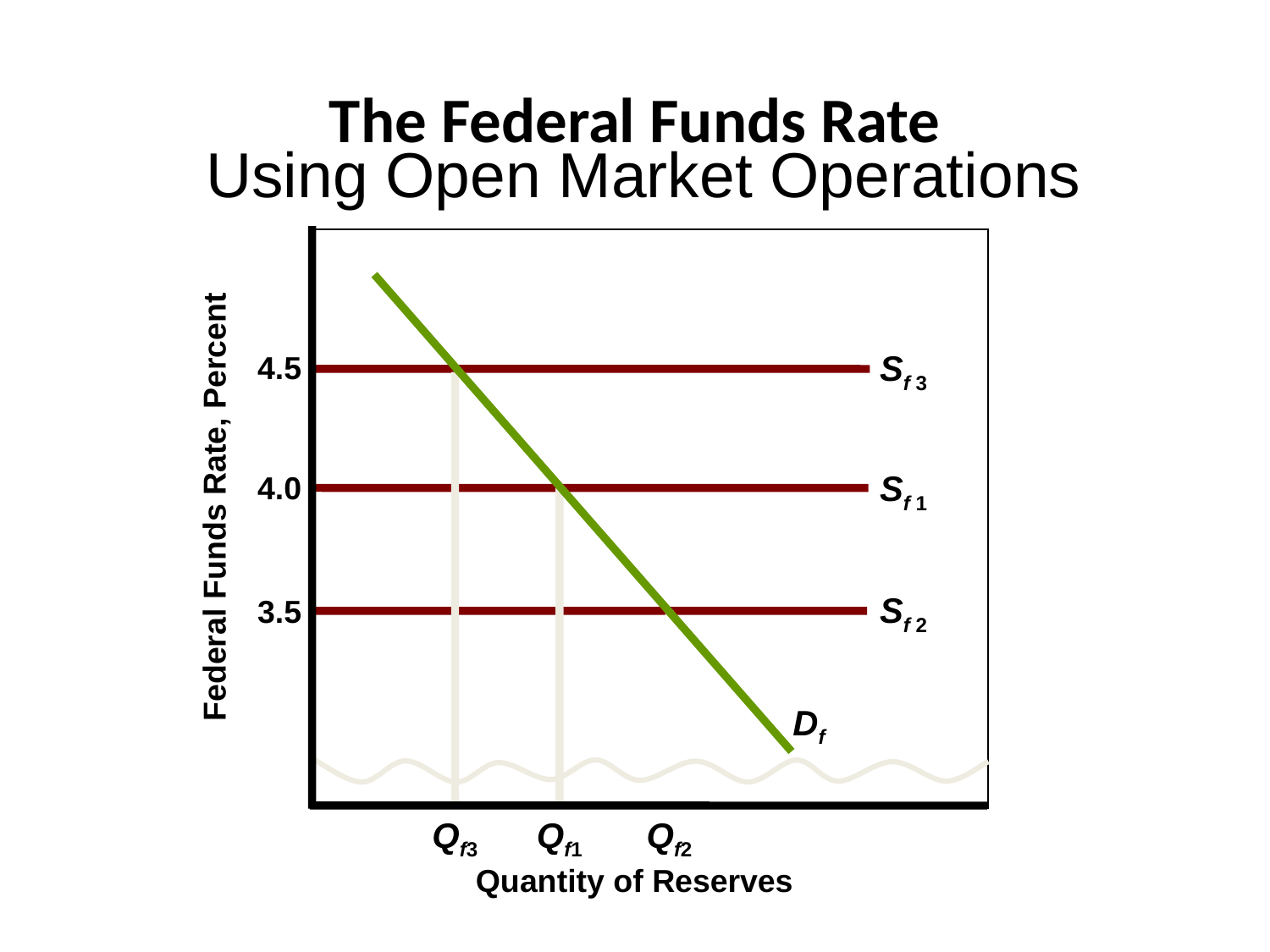

# The Federal Funds Rate
 Using Open Market Operations

4.5
Sf 3

4.0
Sf 1
Federal Funds Rate, Percent

3.5
Sf 2

Df
Qf3
Qf1
Qf2
Quantity of Reserves
16-28
LO3